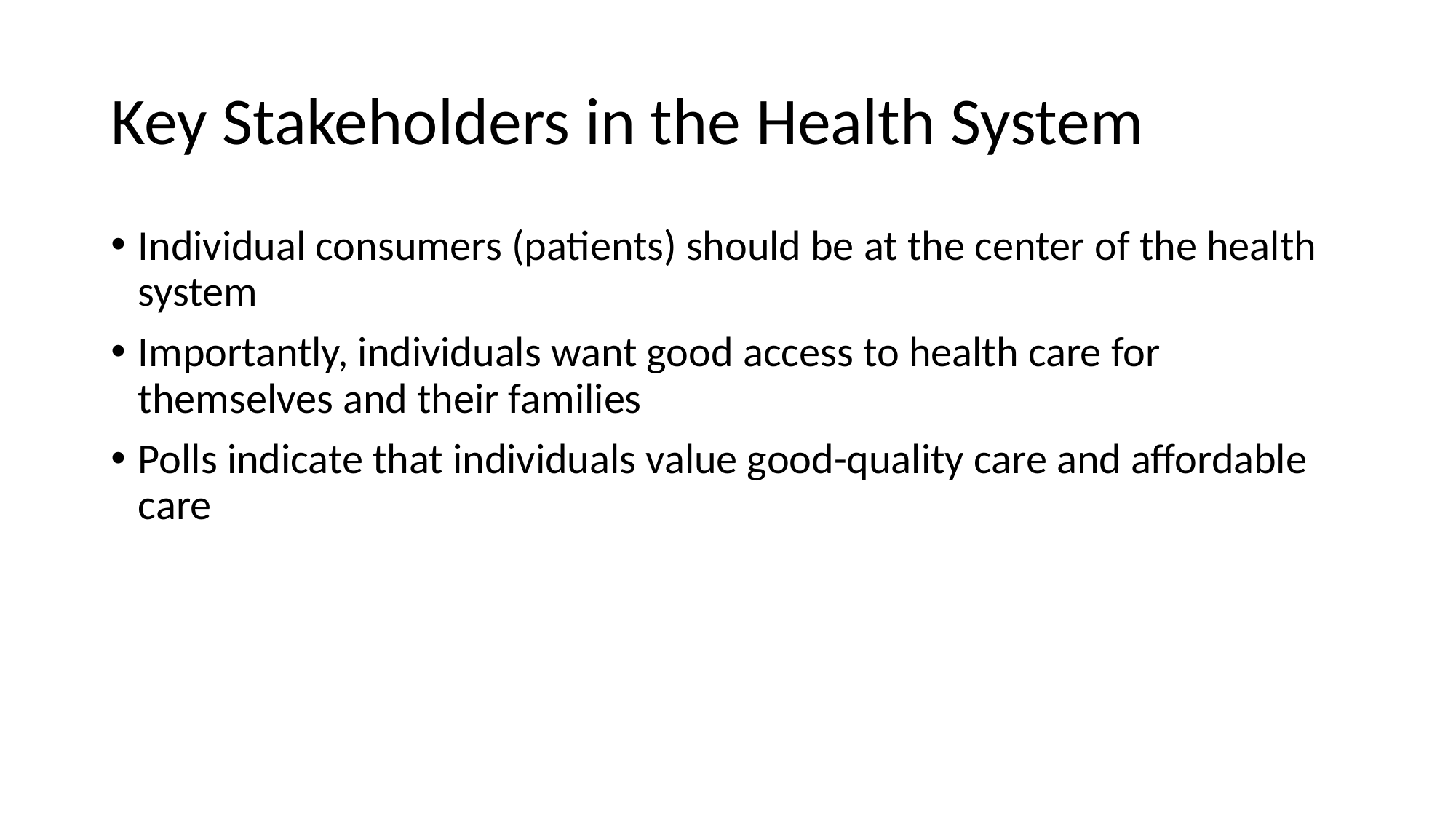

# Key Stakeholders in the Health System
Individual consumers (patients) should be at the center of the health system
Importantly, individuals want good access to health care for themselves and their families
Polls indicate that individuals value good-quality care and affordable care